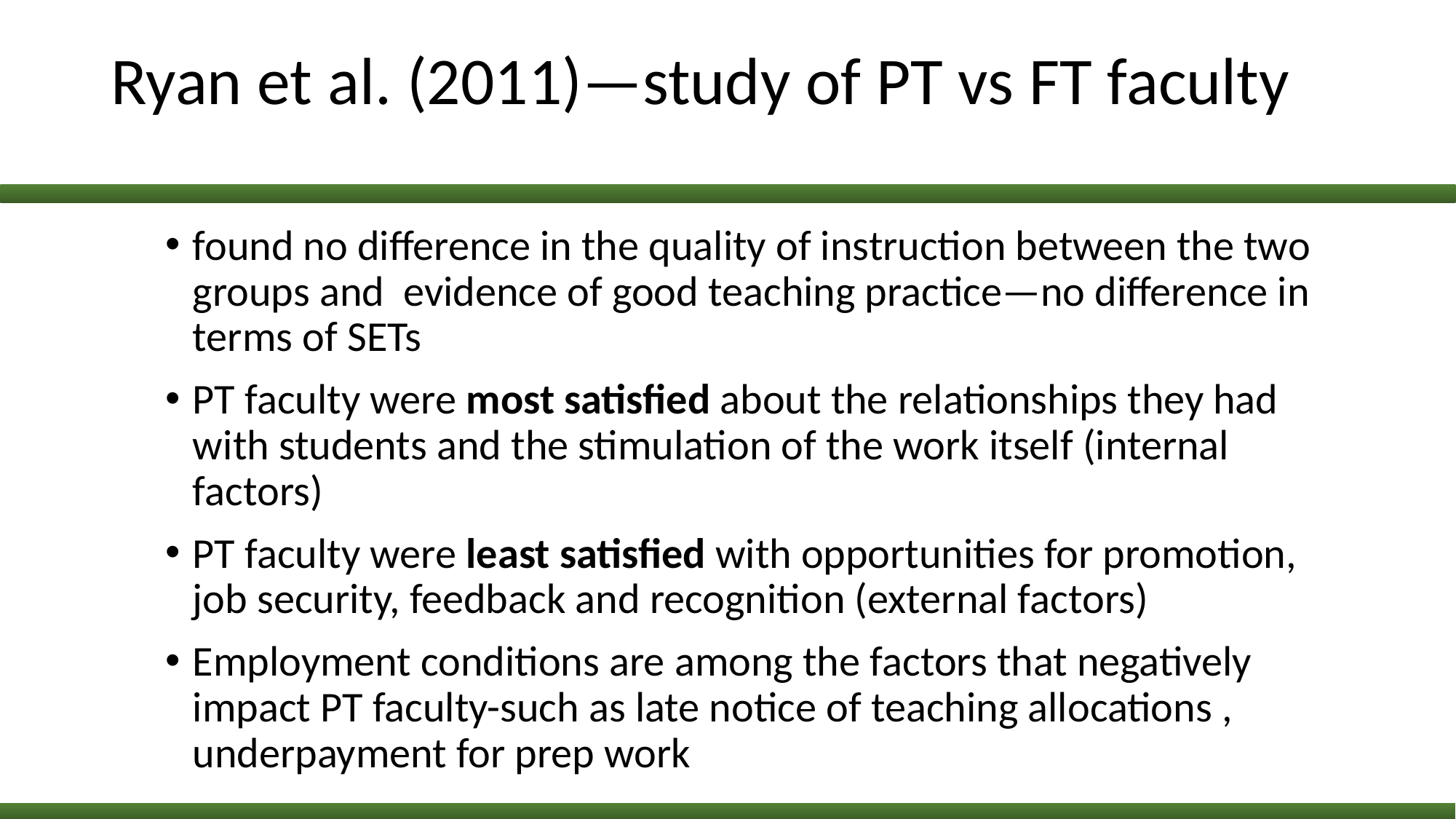

# Ryan et al. (2011)—study of PT vs FT faculty
found no difference in the quality of instruction between the two groups and  evidence of good teaching practice—no difference in terms of SETs
PT faculty were most satisfied about the relationships they had with students and the stimulation of the work itself (internal factors)
PT faculty were least satisfied with opportunities for promotion, job security, feedback and recognition (external factors)
Employment conditions are among the factors that negatively impact PT faculty-such as late notice of teaching allocations , underpayment for prep work